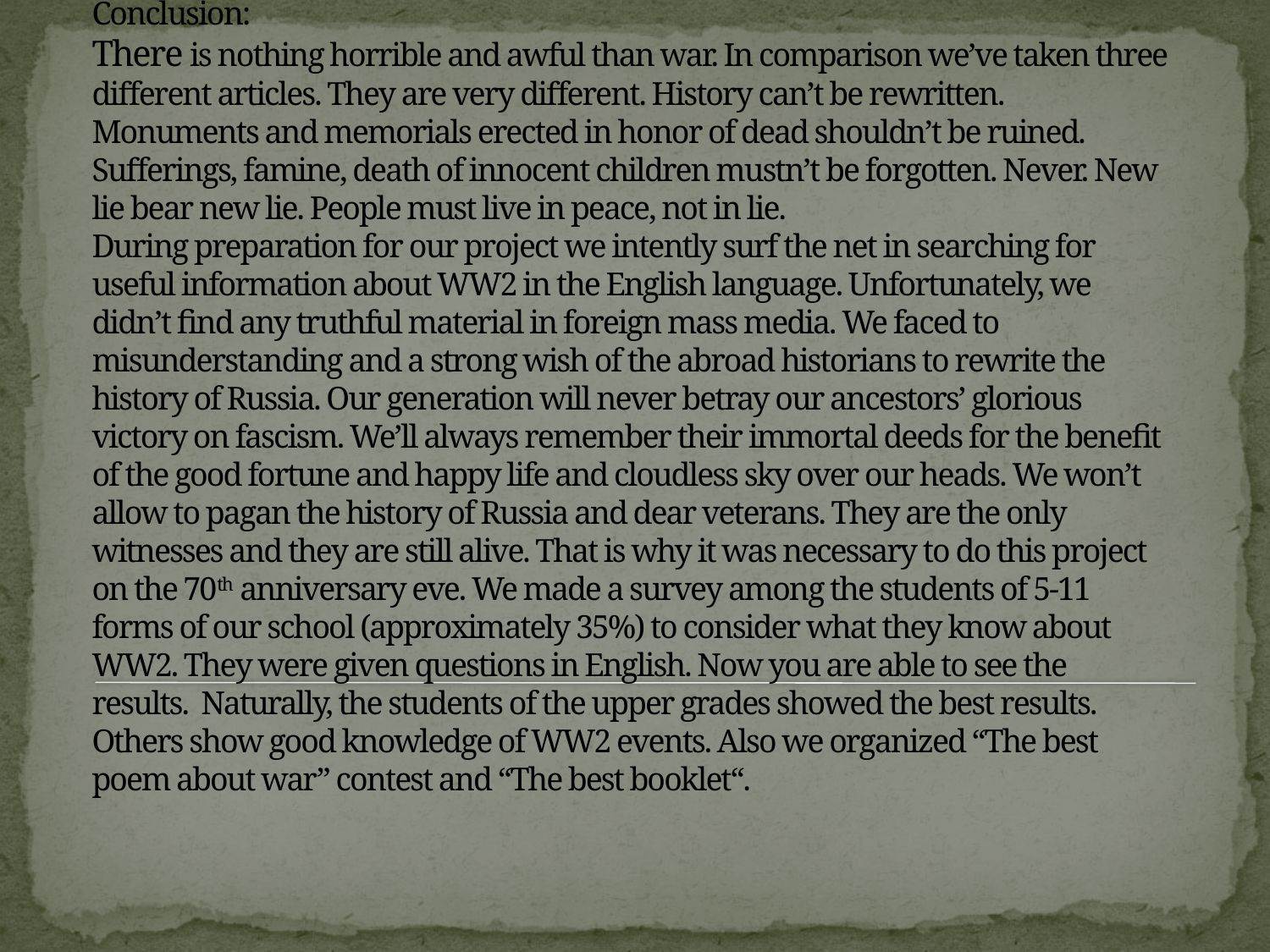

# Conclusion: There is nothing horrible and awful than war. In comparison we’ve taken three different articles. They are very different. History can’t be rewritten. Monuments and memorials erected in honor of dead shouldn’t be ruined. Sufferings, famine, death of innocent children mustn’t be forgotten. Never. New lie bear new lie. People must live in peace, not in lie. During preparation for our project we intently surf the net in searching for useful information about WW2 in the English language. Unfortunately, we didn’t find any truthful material in foreign mass media. We faced to misunderstanding and a strong wish of the abroad historians to rewrite the history of Russia. Our generation will never betray our ancestors’ glorious victory on fascism. We’ll always remember their immortal deeds for the benefit of the good fortune and happy life and cloudless sky over our heads. We won’t allow to pagan the history of Russia and dear veterans. They are the only witnesses and they are still alive. That is why it was necessary to do this project on the 70th anniversary eve. We made a survey among the students of 5-11 forms of our school (approximately 35%) to consider what they know about WW2. They were given questions in English. Now you are able to see the results.  Naturally, the students of the upper grades showed the best results. Others show good knowledge of WW2 events. Also we organized “The best poem about war” contest and “The best booklet“.